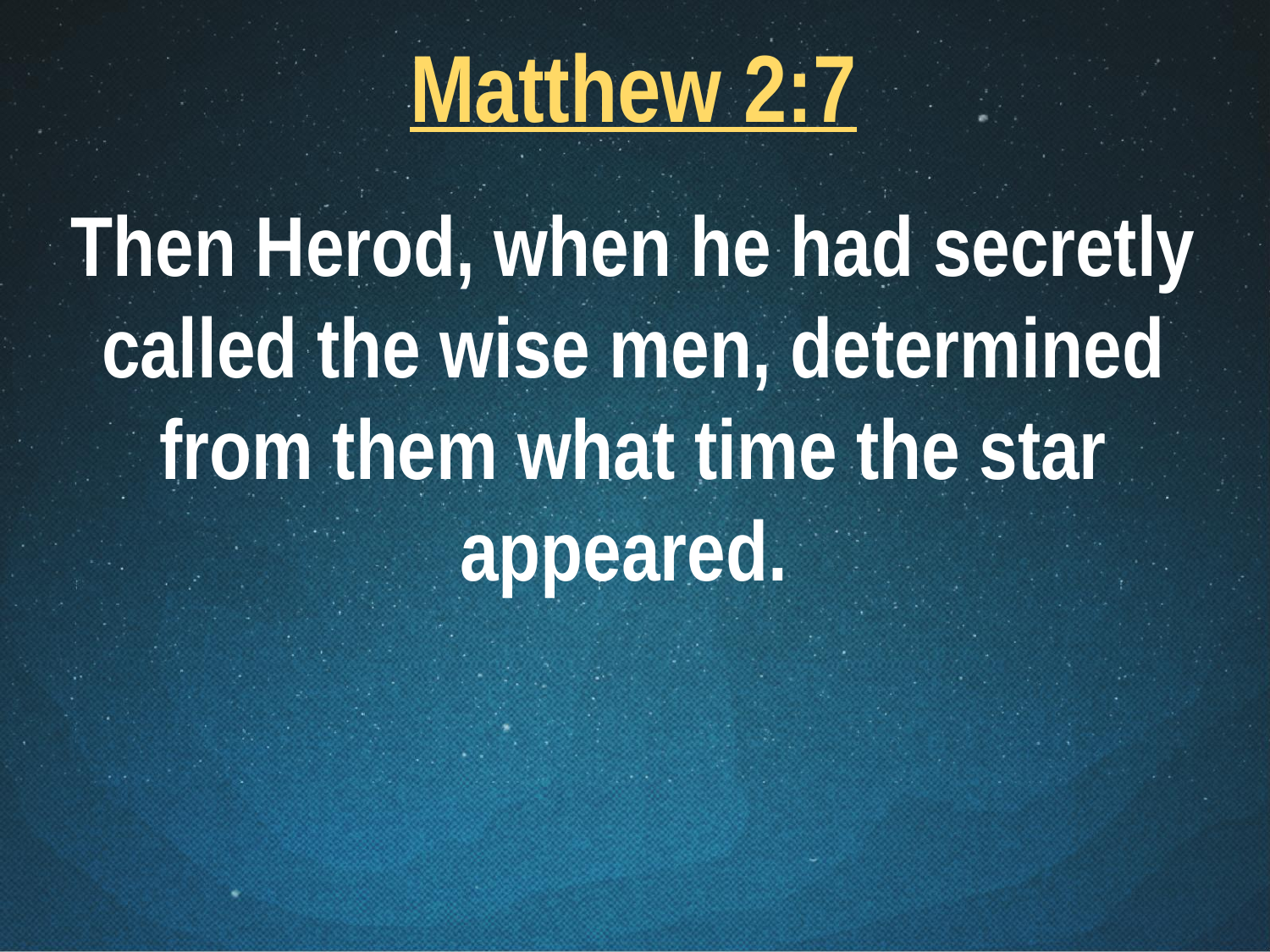

Matthew 2:7

Then Herod, when he had secretly called the wise men, determined from them what time the star appeared.